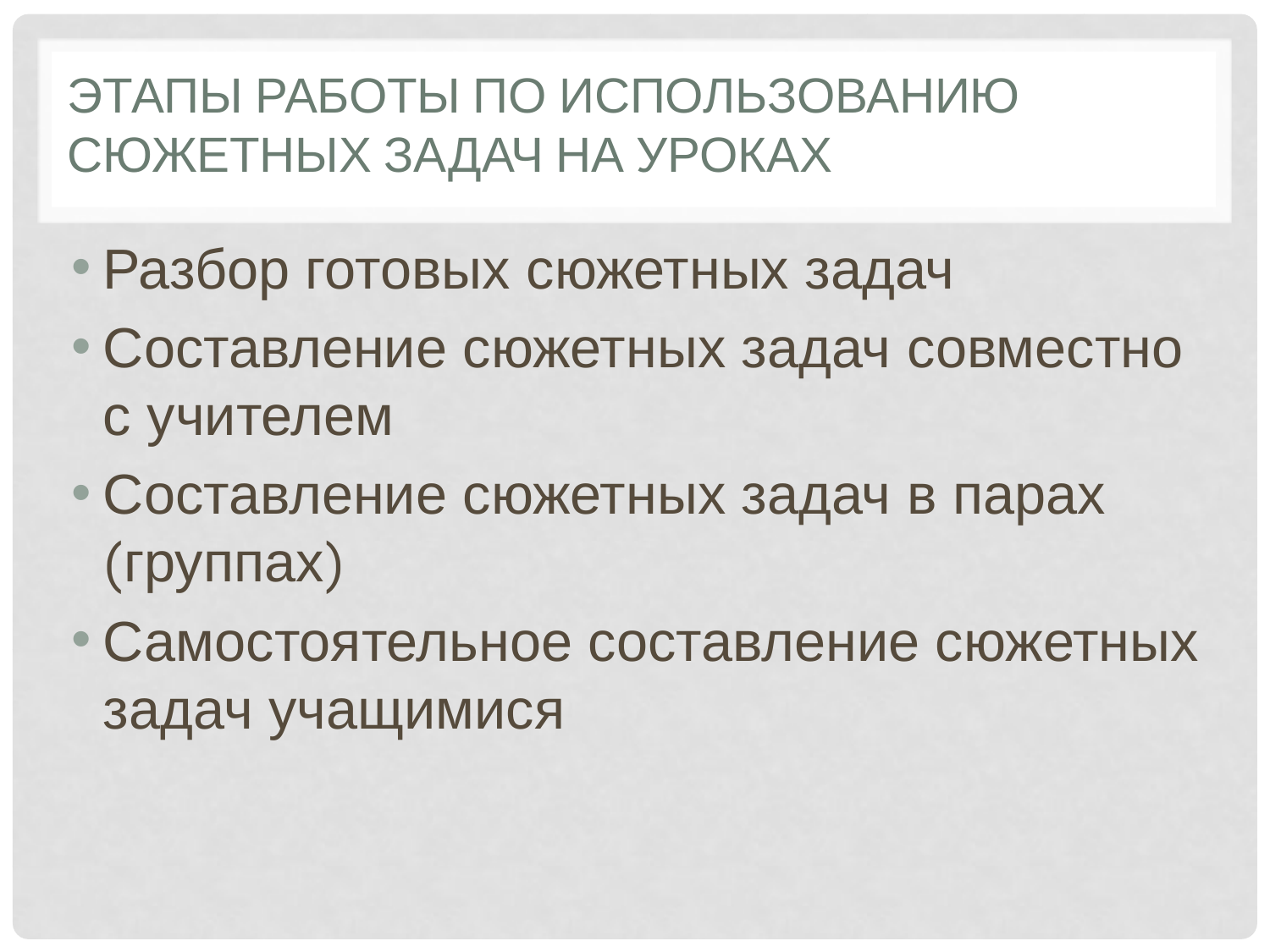

# Этапы работы по использованию сюжетных задач на уроках
Разбор готовых сюжетных задач
Составление сюжетных задач совместно с учителем
Составление сюжетных задач в парах (группах)
Самостоятельное составление сюжетных задач учащимися